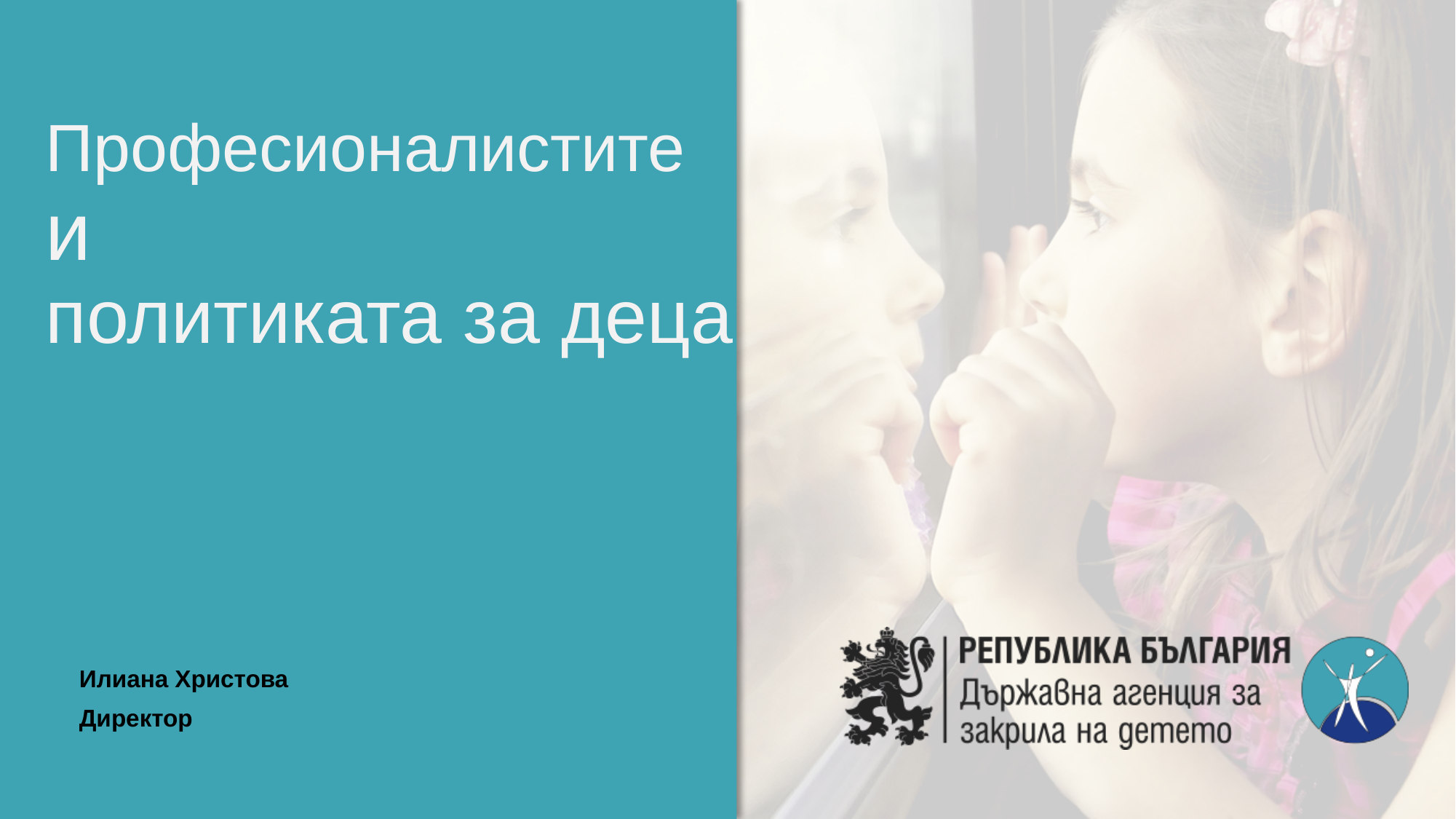

# Професионалистите и политиката за деца
Илиана Христова
Директор